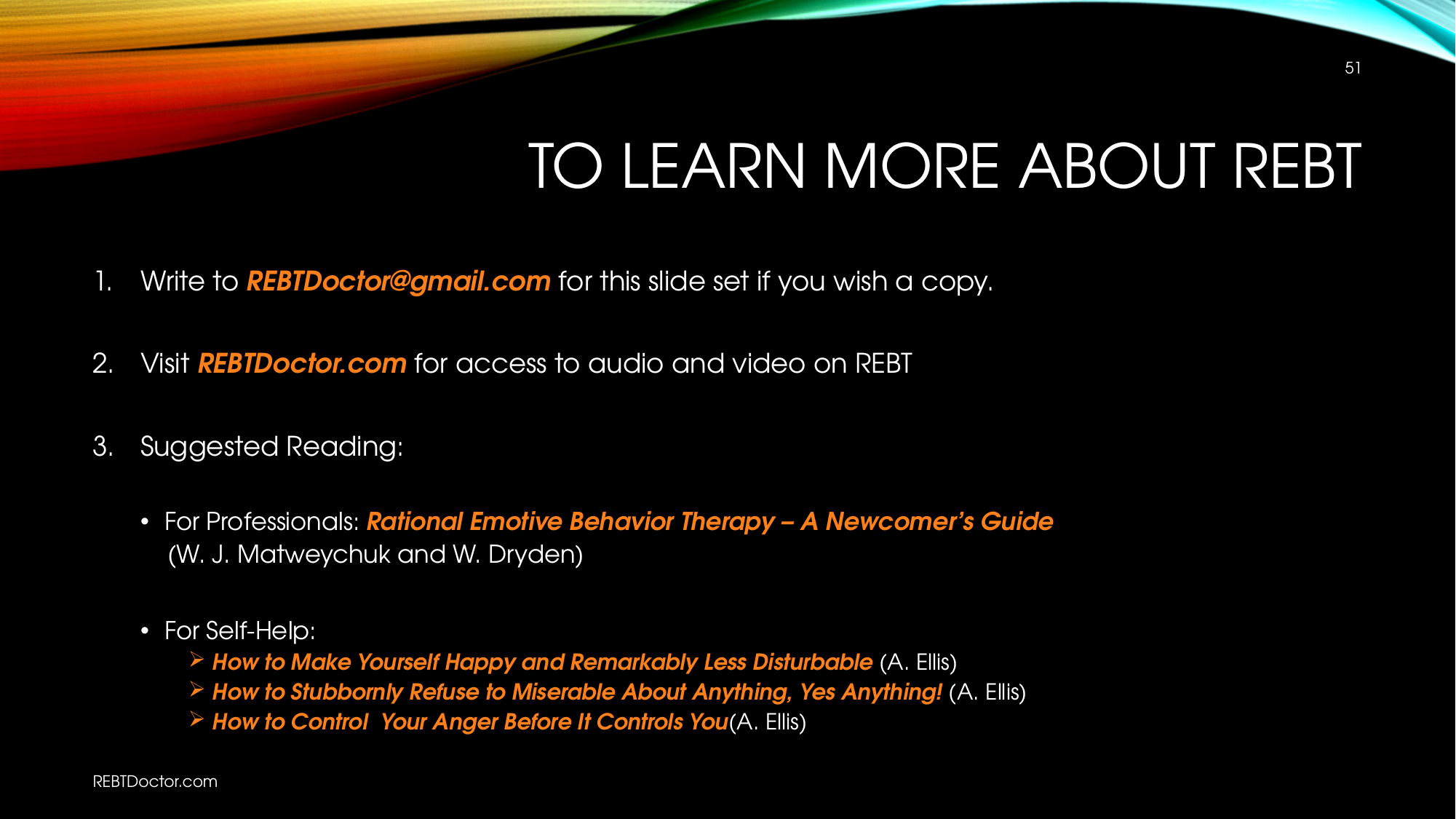

51
# To Learn More About REBT
Write to REBTDoctor@gmail.com for this slide set if you wish a copy.

Visit REBTDoctor.com for access to audio and video on REBT

Suggested Reading:

For Professionals: Rational Emotive Behavior Therapy – A Newcomer’s Guide
    (W. J. Matweychuk and W. Dryden)

For Self-Help:
How to Make Yourself Happy and Remarkably Less Disturbable (A. Ellis)
How to Stubbornly Refuse to Miserable About Anything, Yes Anything! (A. Ellis)
How to Control  Your Anger Before It Controls You(A. Ellis)

REBTDoctor.com